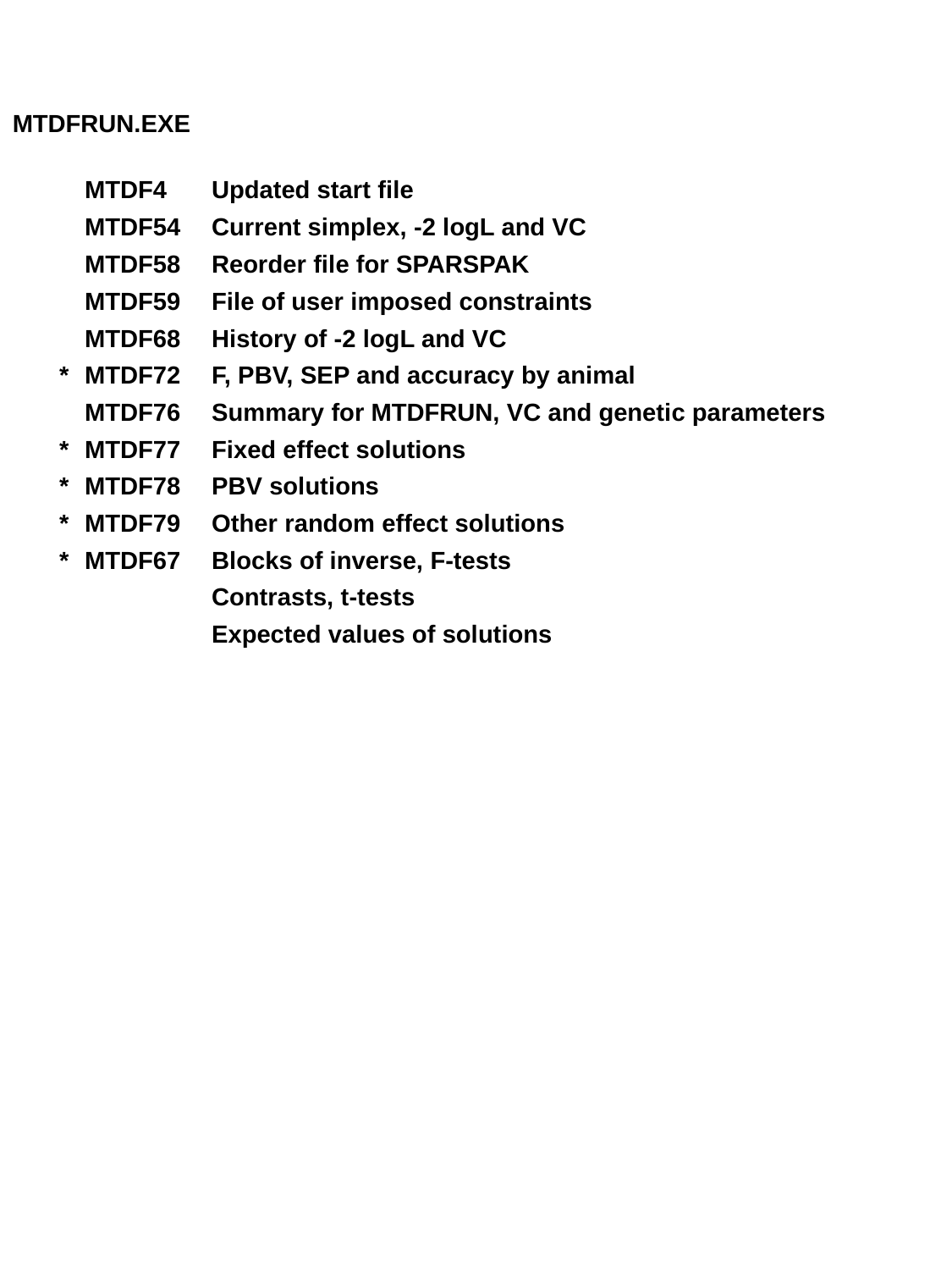

MTDFRUN.EXE

		MTDF4	Updated start file
		MTDF54	Current simplex, -2 logL and VC
		MTDF58	Reorder file for SPARSPAK
		MTDF59	File of user imposed constraints
		MTDF68	History of -2 logL and VC
	*	MTDF72	F, PBV, SEP and accuracy by animal
		MTDF76	Summary for MTDFRUN, VC and genetic parameters
	*	MTDF77	Fixed effect solutions
	*	MTDF78	PBV solutions
	*	MTDF79	Other random effect solutions
	*	MTDF67	Blocks of inverse, F-tests
			Contrasts, t-tests
			Expected values of solutions